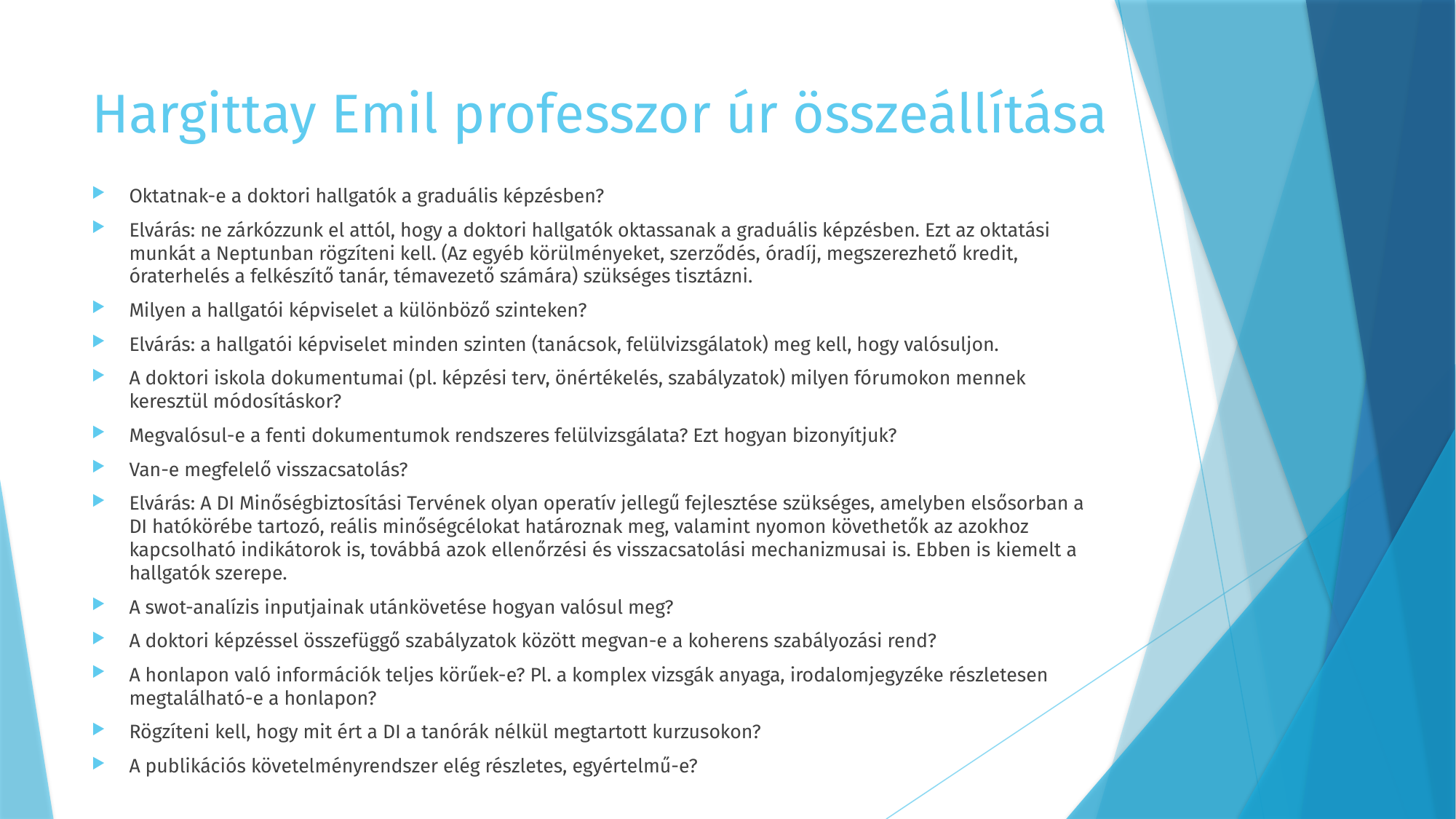

# Hargittay Emil professzor úr összeállítása
Oktatnak-e a doktori hallgatók a graduális képzésben?
Elvárás: ne zárkózzunk el attól, hogy a doktori hallgatók oktassanak a graduális képzésben. Ezt az oktatási munkát a Neptunban rögzíteni kell. (Az egyéb körülményeket, szerződés, óradíj, megszerezhető kredit, óraterhelés a felkészítő tanár, témavezető számára) szükséges tisztázni.
Milyen a hallgatói képviselet a különböző szinteken?
Elvárás: a hallgatói képviselet minden szinten (tanácsok, felülvizsgálatok) meg kell, hogy valósuljon.
A doktori iskola dokumentumai (pl. képzési terv, önértékelés, szabályzatok) milyen fórumokon mennek keresztül módosításkor?
Megvalósul-e a fenti dokumentumok rendszeres felülvizsgálata? Ezt hogyan bizonyítjuk?
Van-e megfelelő visszacsatolás?
Elvárás: A DI Minőségbiztosítási Tervének olyan operatív jellegű fejlesztése szükséges, amelyben elsősorban a DI hatókörébe tartozó, reális minőségcélokat határoznak meg, valamint nyomon követhetők az azokhoz kapcsolható indikátorok is, továbbá azok ellenőrzési és visszacsatolási mechanizmusai is. Ebben is kiemelt a hallgatók szerepe.
A swot-analízis inputjainak utánkövetése hogyan valósul meg?
A doktori képzéssel összefüggő szabályzatok között megvan-e a koherens szabályozási rend?
A honlapon való információk teljes körűek-e? Pl. a komplex vizsgák anyaga, irodalomjegyzéke részletesen megtalálható-e a honlapon?
Rögzíteni kell, hogy mit ért a DI a tanórák nélkül megtartott kurzusokon?
A publikációs követelményrendszer elég részletes, egyértelmű-e?